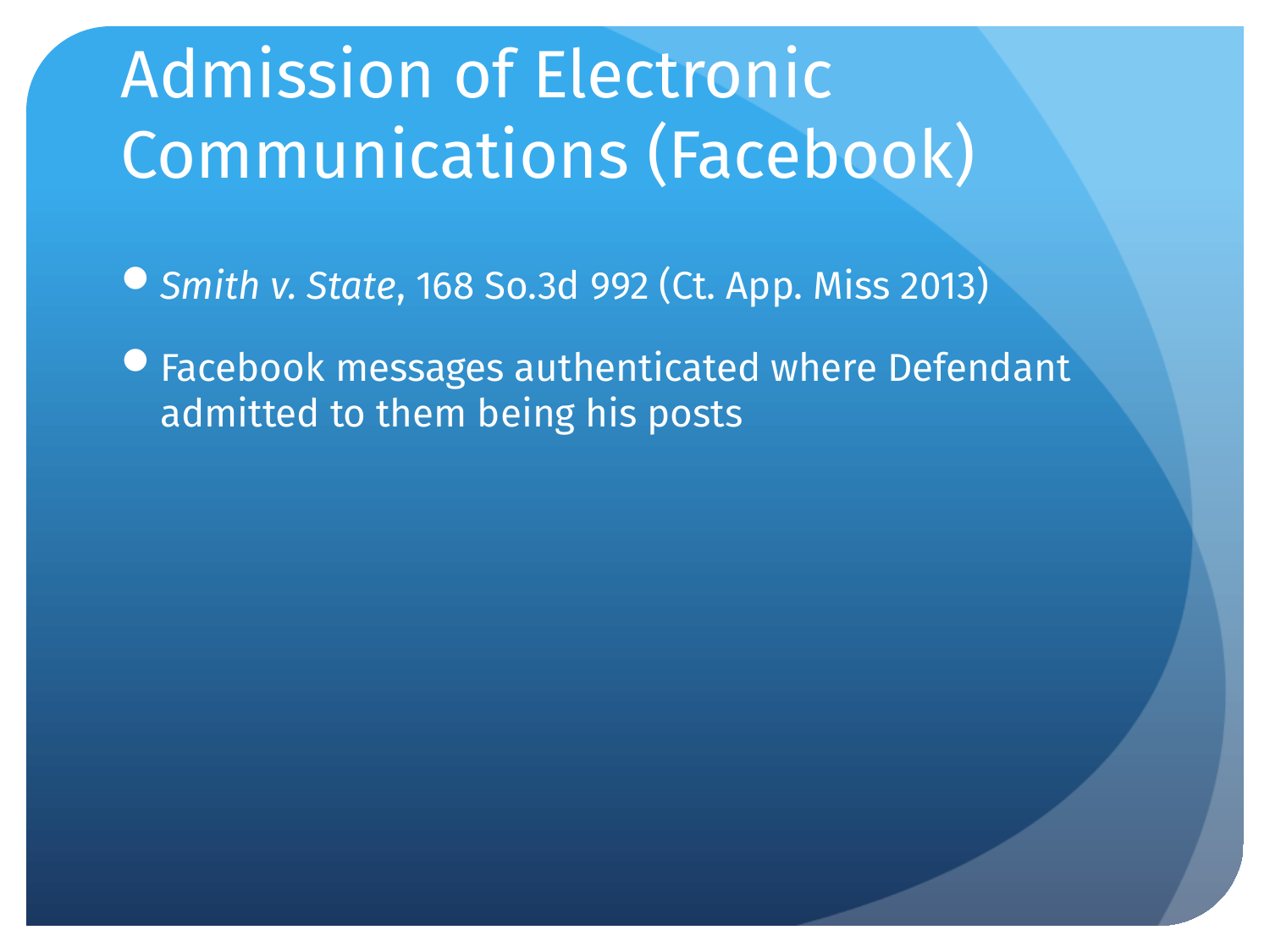

# Admission of Electronic Communications (Facebook)
Smith v. State, 168 So.3d 992 (Ct. App. Miss 2013)
Facebook messages authenticated where Defendant admitted to them being his posts